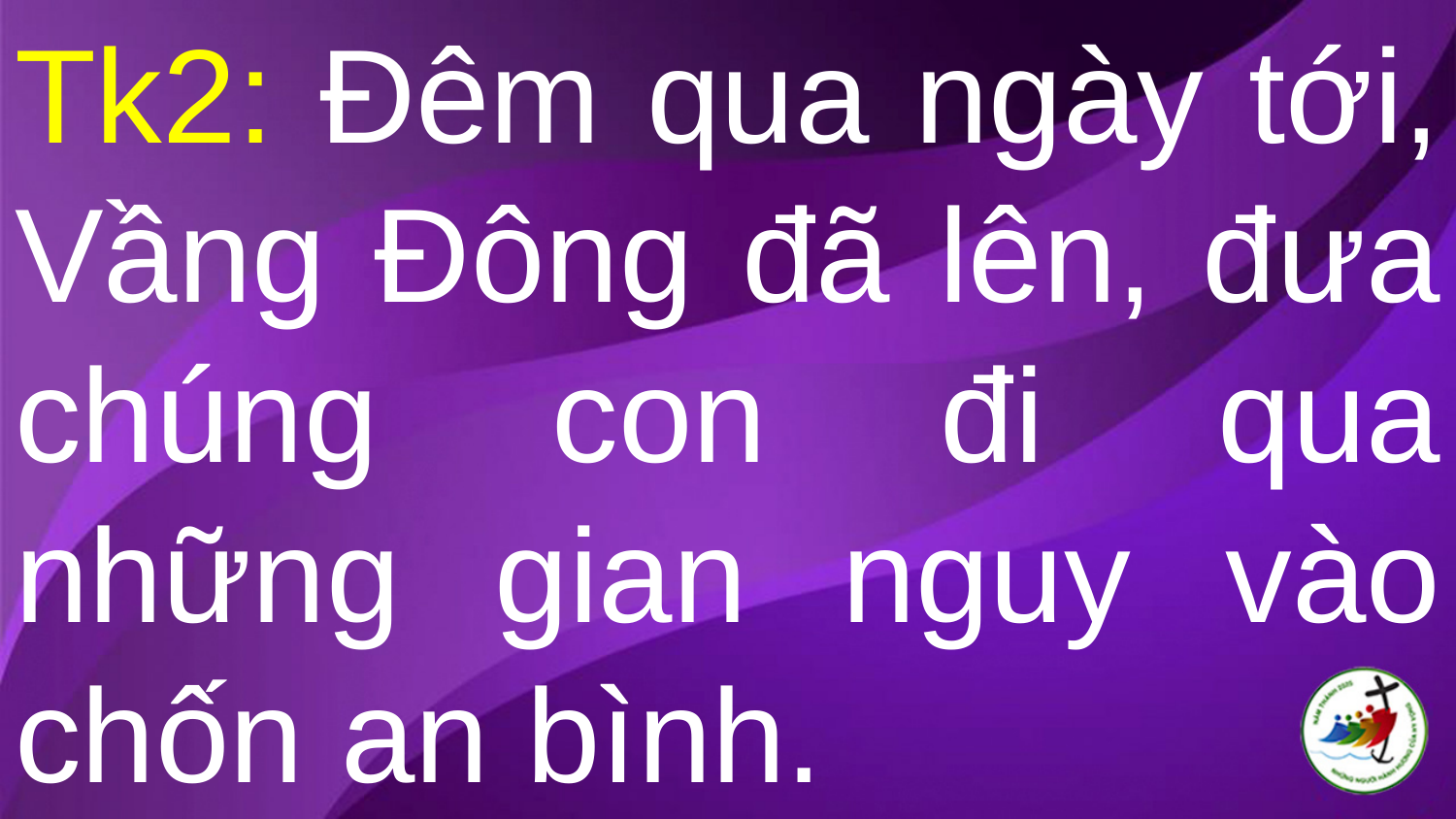

# Tk2: Đêm qua ngày tới, Vầng Đông đã lên, đưa chúng con đi qua những gian nguy vào chốn an bình.